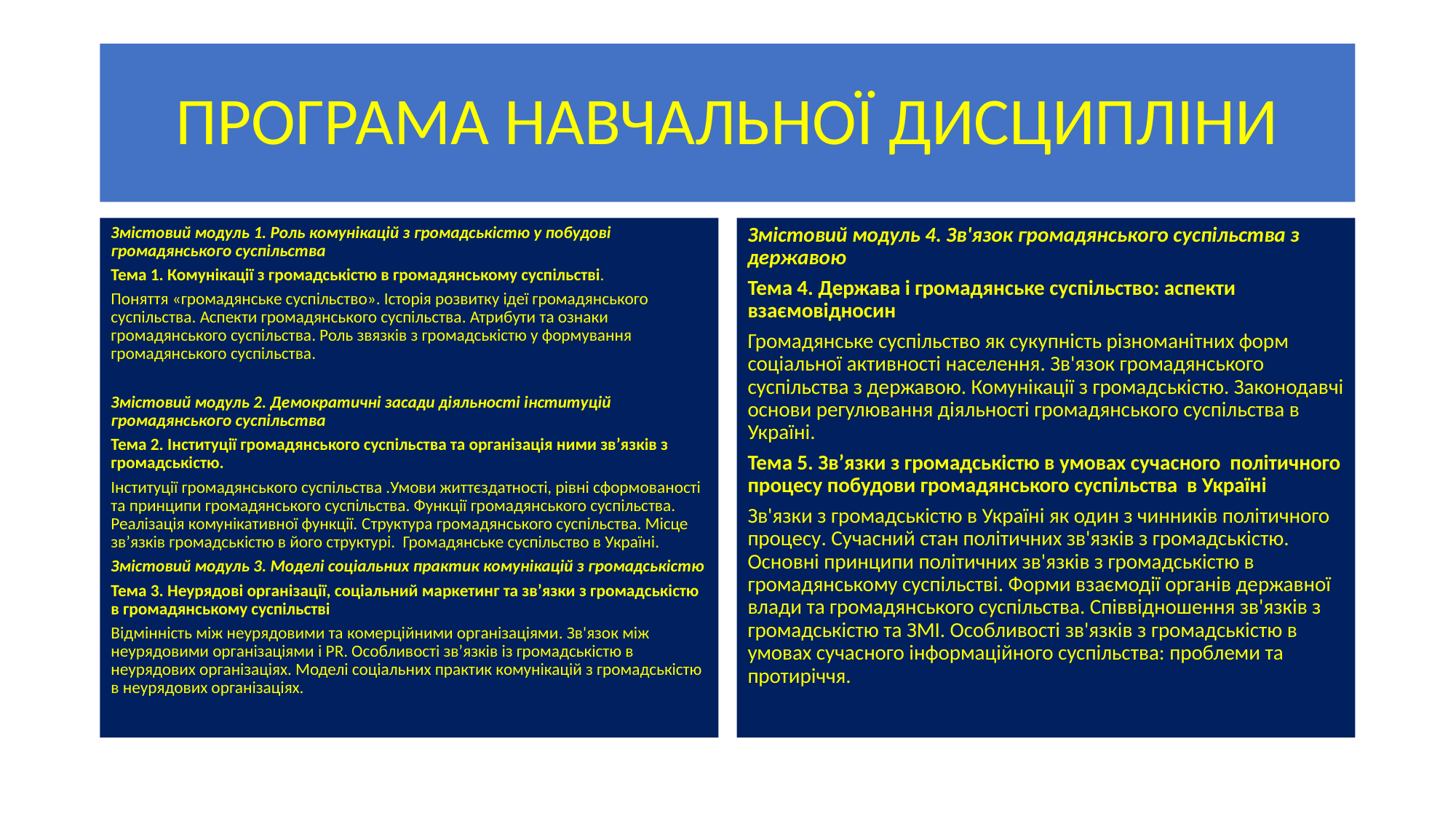

# ПРОГРАМА НАВЧАЛЬНОЇ ДИСЦИПЛІНИ
Змістовий модуль 1. Роль комунікацій з громадськістю у побудові громадянського суспільства
Тема 1. Комунікації з громадськістю в громадянському суспільстві.
Поняття «громадянське суспільство». Історія розвитку ідеї громадянського суспільства. Аспекти громадянського суспільства. Атрибути та ознаки громадянського суспільства. Роль звязків з громадськістю у формування громадянського суспільства.

Змістовий модуль 2. Демократичні засади діяльності інституцій громадянського суспільства
Тема 2. Інституції громадянського суспільства та організація ними зв’язків з громадськістю.
Інституції громадянського суспільства .Умови життєздатності, рівні сформованості та принципи громадянського суспільства. Функції громадянського суспільства. Реалізація комунікативної функції. Структура громадянського суспільства. Місце зв’язків громадськістю в його структурі.  Громадянське суспільство в Україні.
Змістовий модуль 3. Моделі соціальних практик комунікацій з громадськістю
Тема 3. Неурядові організації, соціальний маркетинг та зв’язки з громадськістю в громадянському суспільстві
Відмінність між неурядовими та комерційними організаціями. Зв'язок між неурядовими організаціями і PR. Особливості зв’язків із громадськістю в неурядових організаціях. Моделі соціальних практик комунікацій з громадськістю в неурядових організаціях.

Змістовий модуль 4. Зв'язок громадянського суспільства з державою
Тема 4. Держава і громадянське суспільство: аспекти взаємовідносин
Громадянське суспільство як сукупність різноманітних форм соціальної активності населення. Зв'язок громадянського суспільства з державою. Комунікації з громадськістю. Законодавчі основи регулювання діяльності громадянського суспільства в Україні.
Тема 5. Зв’язки з громадськістю в умовах сучасного  політичного процесу побудови громадянського суспільства  в Україні
Зв'язки з громадськістю в Україні як один з чинників політичного процесу. Сучасний стан політичних зв'язків з громадськістю. Основні принципи політичних зв'язків з громадськістю в громадянському суспільстві. Форми взаємодії органів державної влади та громадянського суспільства. Співвідношення зв'язків з громадськістю та ЗМІ. Особливості зв'язків з громадськістю в умовах сучасного інформаційного суспільства: проблеми та протиріччя.